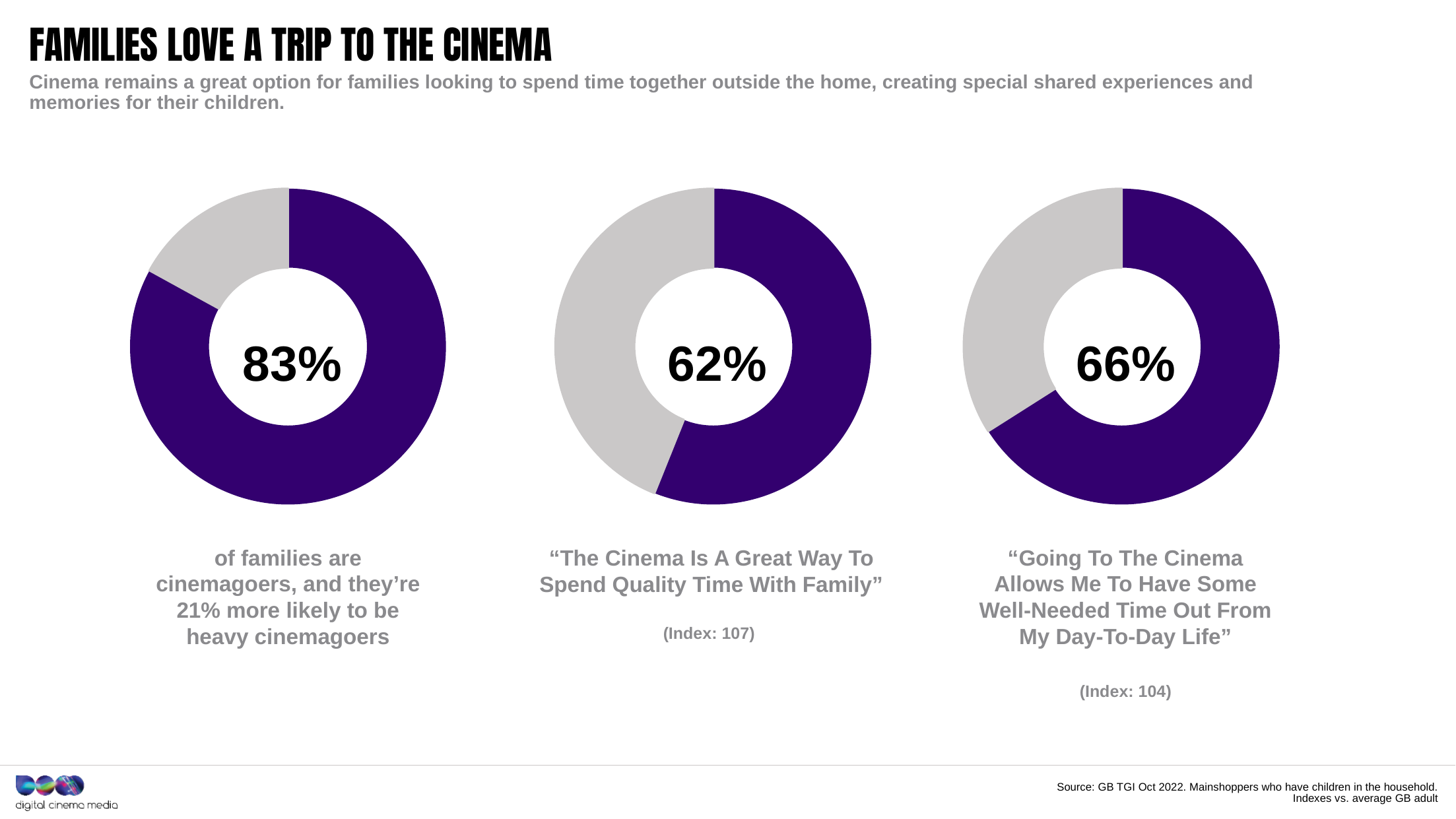

# FAMILIES love a trip to the cinema
Cinema remains a great option for families looking to spend time together outside the home, creating special shared experiences and memories for their children.

### Chart: 83%

| Category | Sales |
|---|---|
| Male | 0.83 |
| Female | 0.17 |

### Chart: 62%

| Category | Sales |
|---|---|
| Male | 0.6 |
| Female | 0.47 |

### Chart: 66%

| Category | Sales |
|---|---|
| Male | 0.66 |
| Female | 0.34 |
of families are cinemagoers, and they’re 21% more likely to be heavy cinemagoers
“The Cinema Is A Great Way To Spend Quality Time With Family”

(Index: 107)
“Going To The Cinema Allows Me To Have Some Well-Needed Time Out From My Day-To-Day Life”

(Index: 104)
Source: GB TGI Oct 2022. Mainshoppers who have children in the household.
Indexes vs. average GB adult